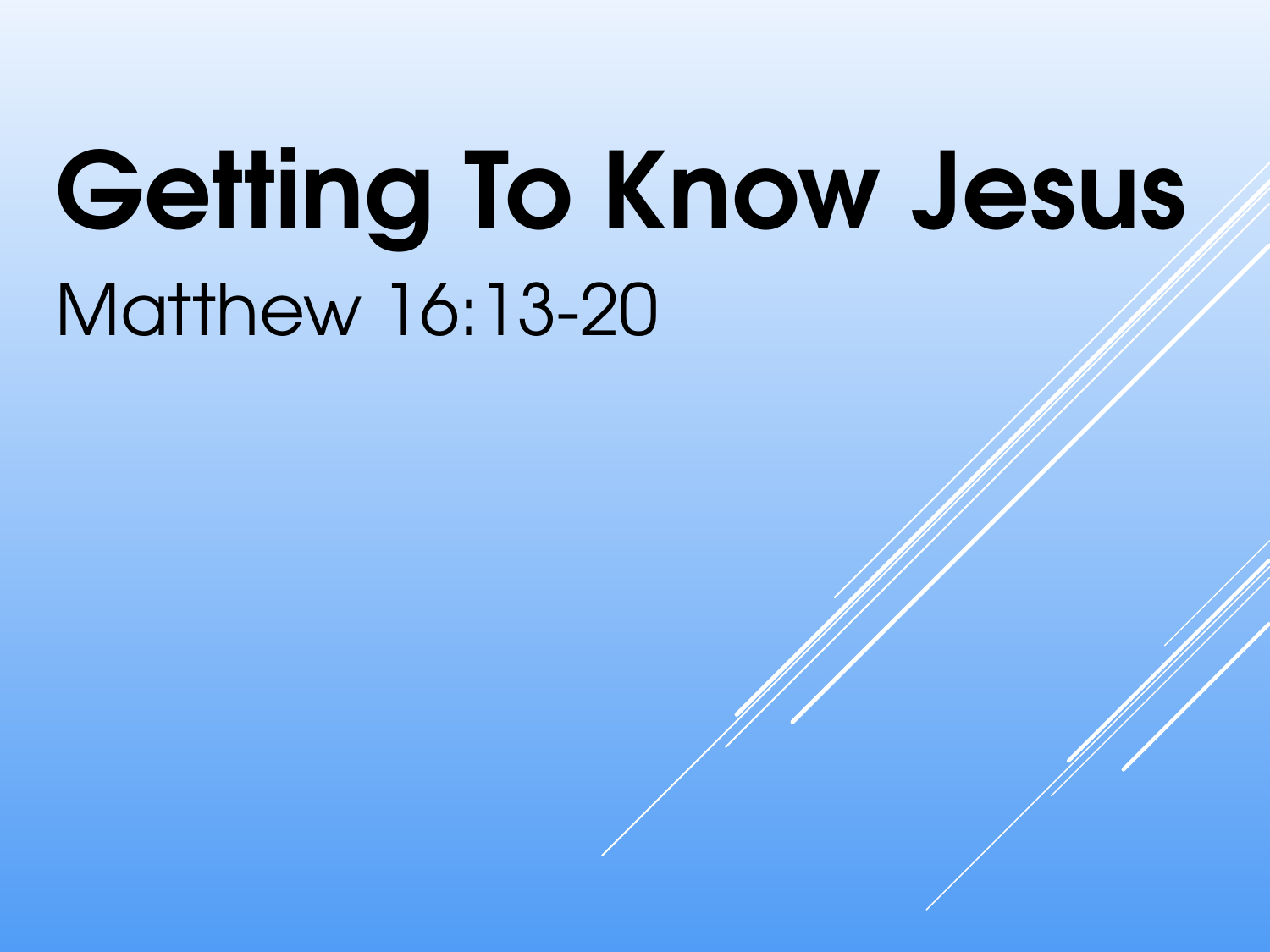

# Getting To Know Jesus
Matthew 16:13-20